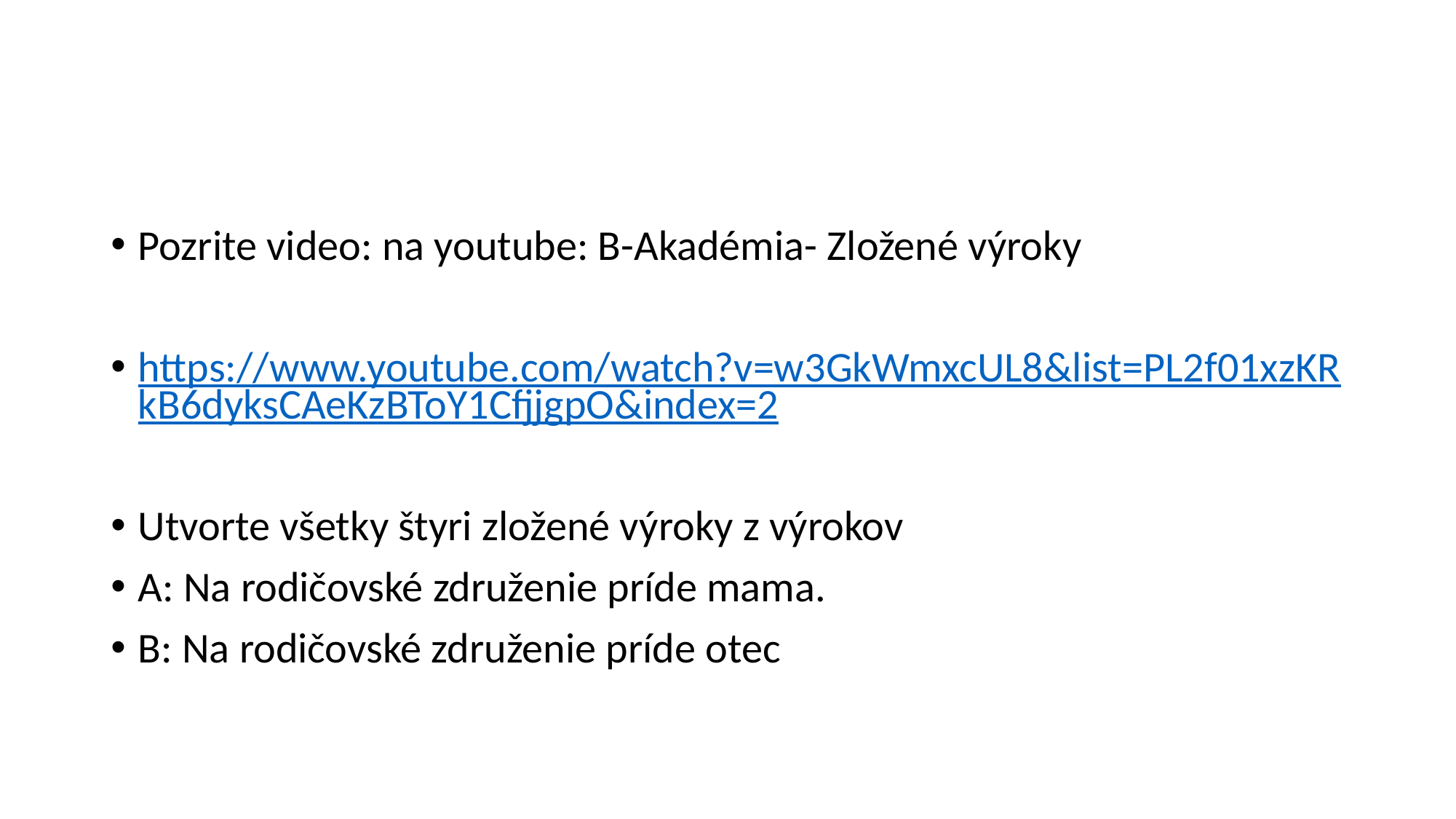

#
Pozrite video: na youtube: B-Akadémia- Zložené výroky

https://www.youtube.com/watch?v=w3GkWmxcUL8&list=PL2f01xzKRkB6dyksCAeKzBToY1CfjjgpO&index=2

Utvorte všetky štyri zložené výroky z výrokov
A: Na rodičovské združenie príde mama.
B: Na rodičovské združenie príde otec